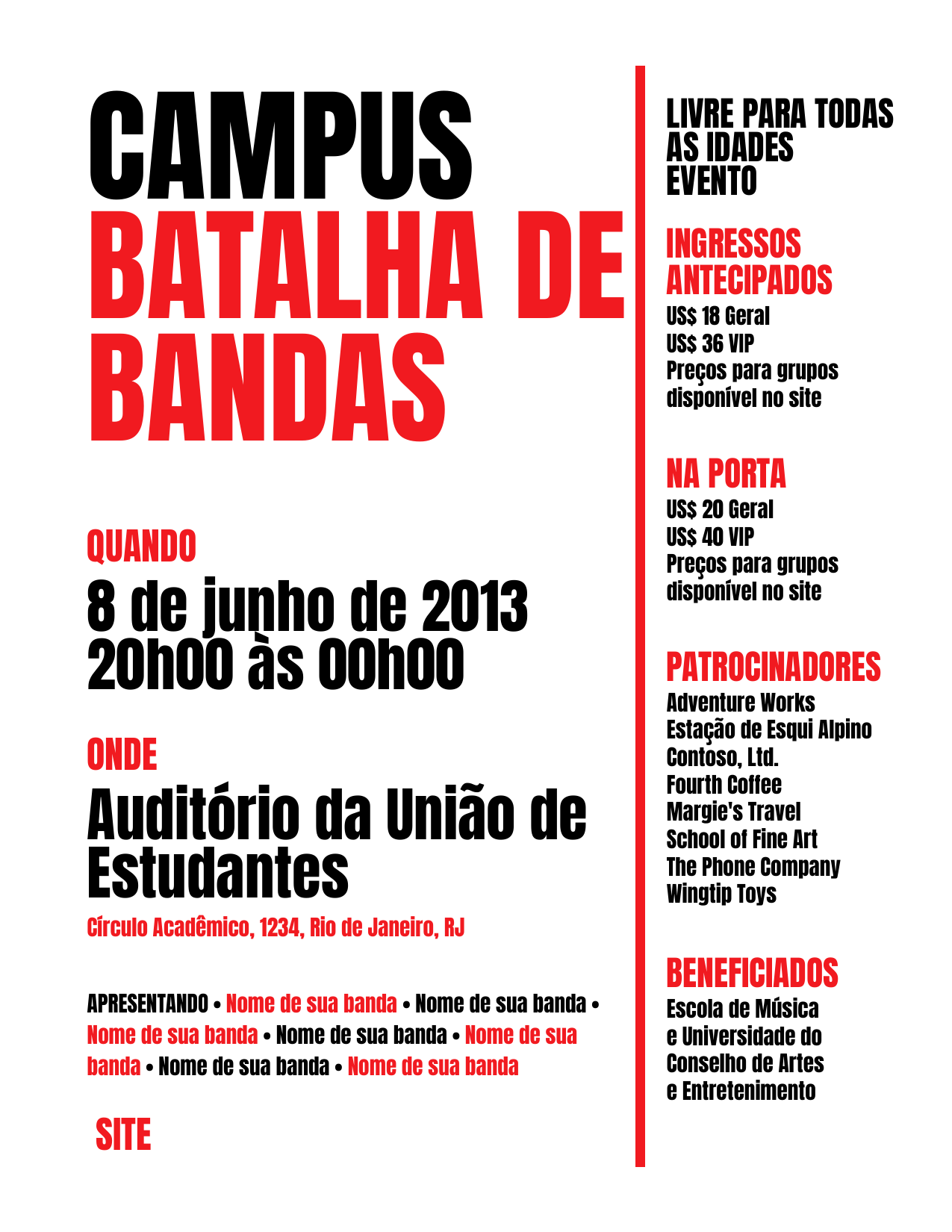

Campus
Livre para todas as idades
Evento
Batalha de bandas
Ingressos antecipados
US$ 18 Geral
US$ 36 VIP
Preços para grupos
disponível no site
Na porta
US$ 20 Geral
US$ 40 VIP
Preços para grupos
disponível no site
Quando
8 de junho de 2013
20h00 às 00h00
Patrocinadores
Adventure Works
Estação de Esqui Alpino
Contoso, Ltd.
Fourth Coffee
Margie's Travel
School of Fine Art
The Phone Company
Wingtip Toys
Onde
Auditório da União de Estudantes
Beneficiados
Círculo Acadêmico, 1234, Rio de Janeiro, RJ
APRESENTANDO • Nome de sua banda • Nome de sua banda • Nome de sua banda • Nome de sua banda • Nome de sua banda • Nome de sua banda • Nome de sua banda
Escola de Música
e Universidade do
Conselho de Artes
e Entretenimento
 SITE